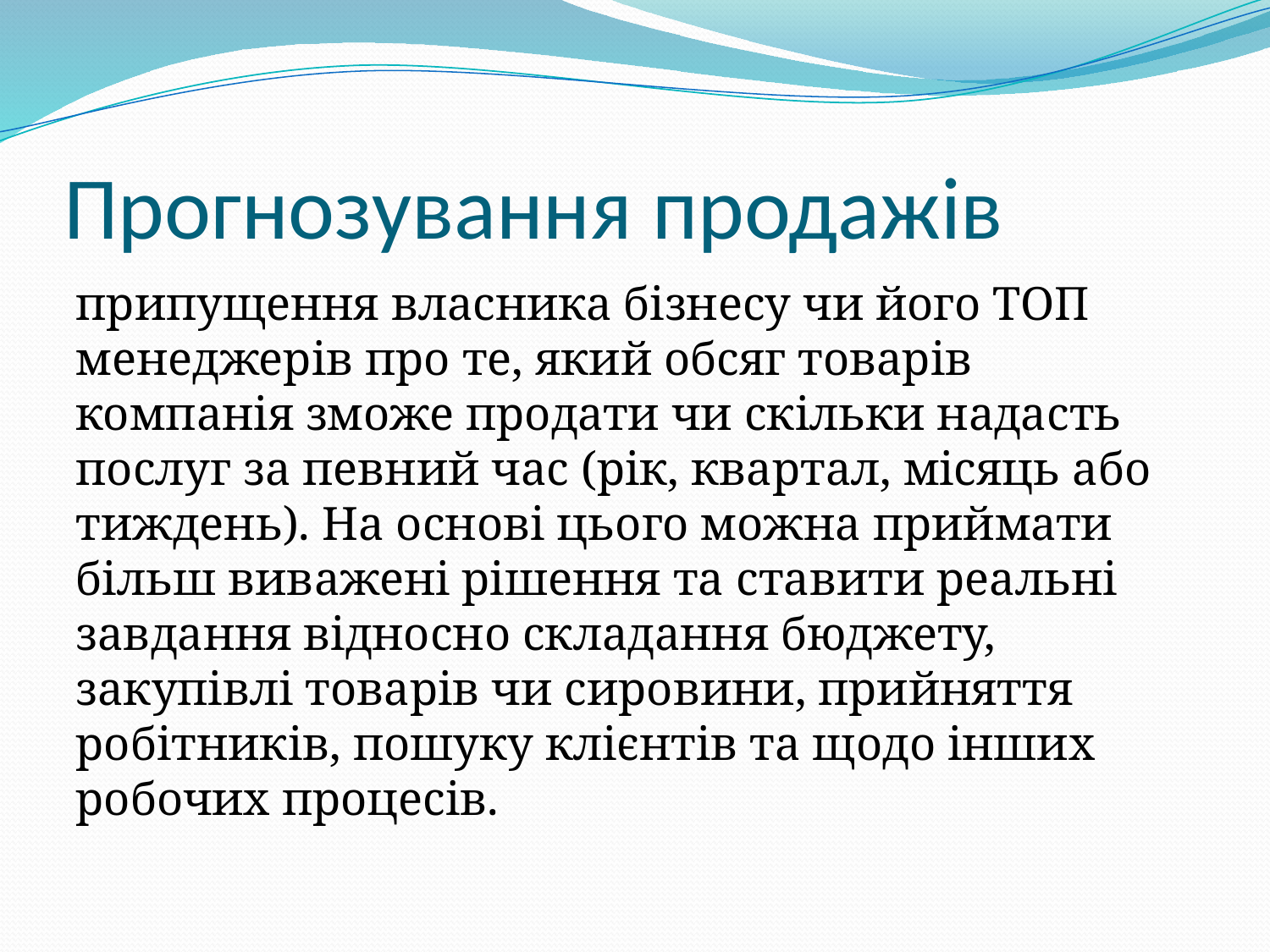

# Прогнозування продажів
припущення власника бізнесу чи його ТОП менеджерів про те, який обсяг товарів компанія зможе продати чи скільки надасть послуг за певний час (рік, квартал, місяць або тиждень). На основі цього можна приймати більш виважені рішення та ставити реальні завдання відносно складання бюджету, закупівлі товарів чи сировини, прийняття робітників, пошуку клієнтів та щодо інших робочих процесів.